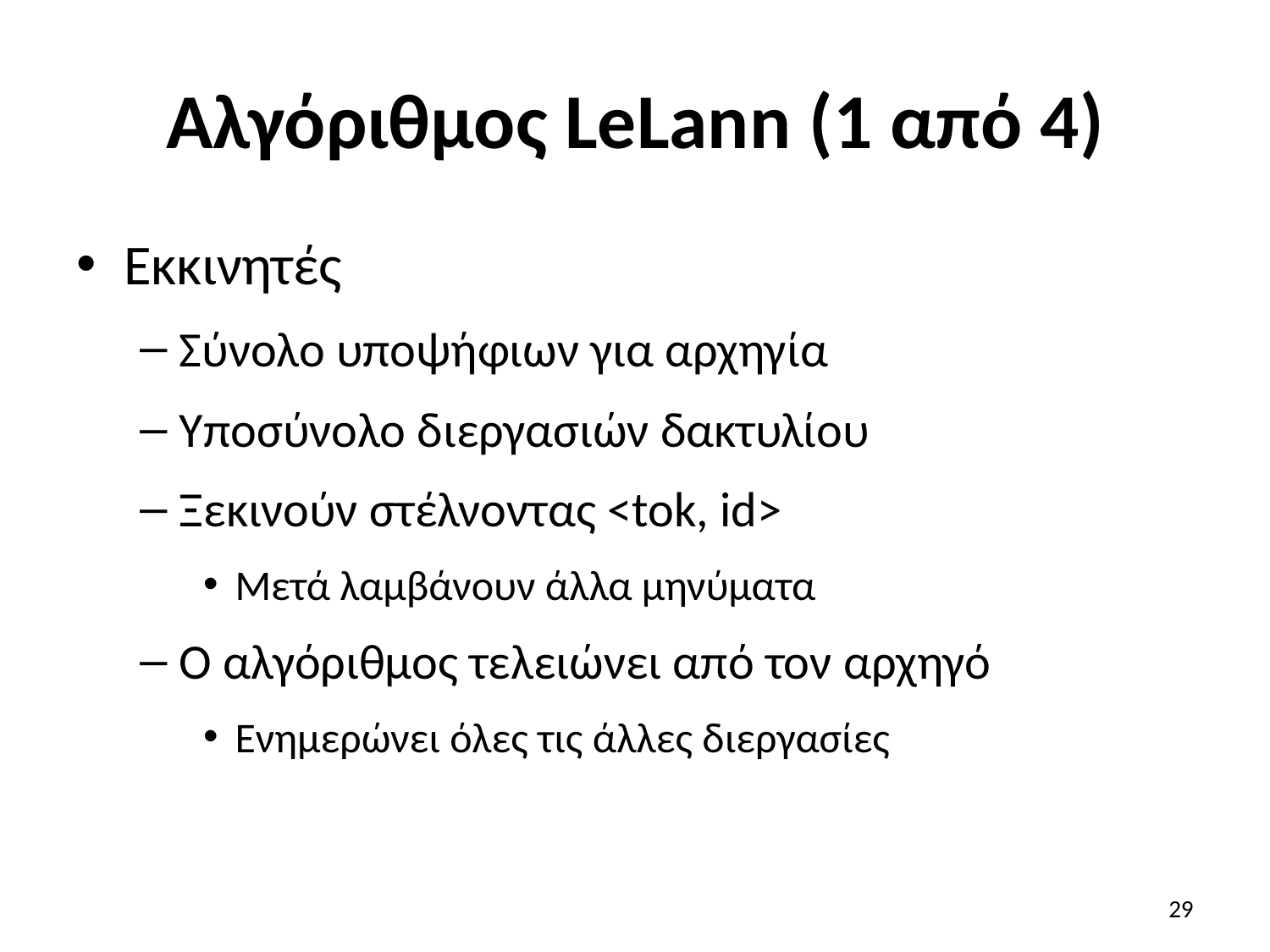

# Αλγόριθμος LeLann (1 από 4)
Εκκινητές
Σύνολο υποψήφιων για αρχηγία
Υποσύνολο διεργασιών δακτυλίου
Ξεκινούν στέλνοντας <tok, id>
Μετά λαμβάνουν άλλα μηνύματα
Ο αλγόριθμος τελειώνει από τον αρχηγό
Ενημερώνει όλες τις άλλες διεργασίες
29